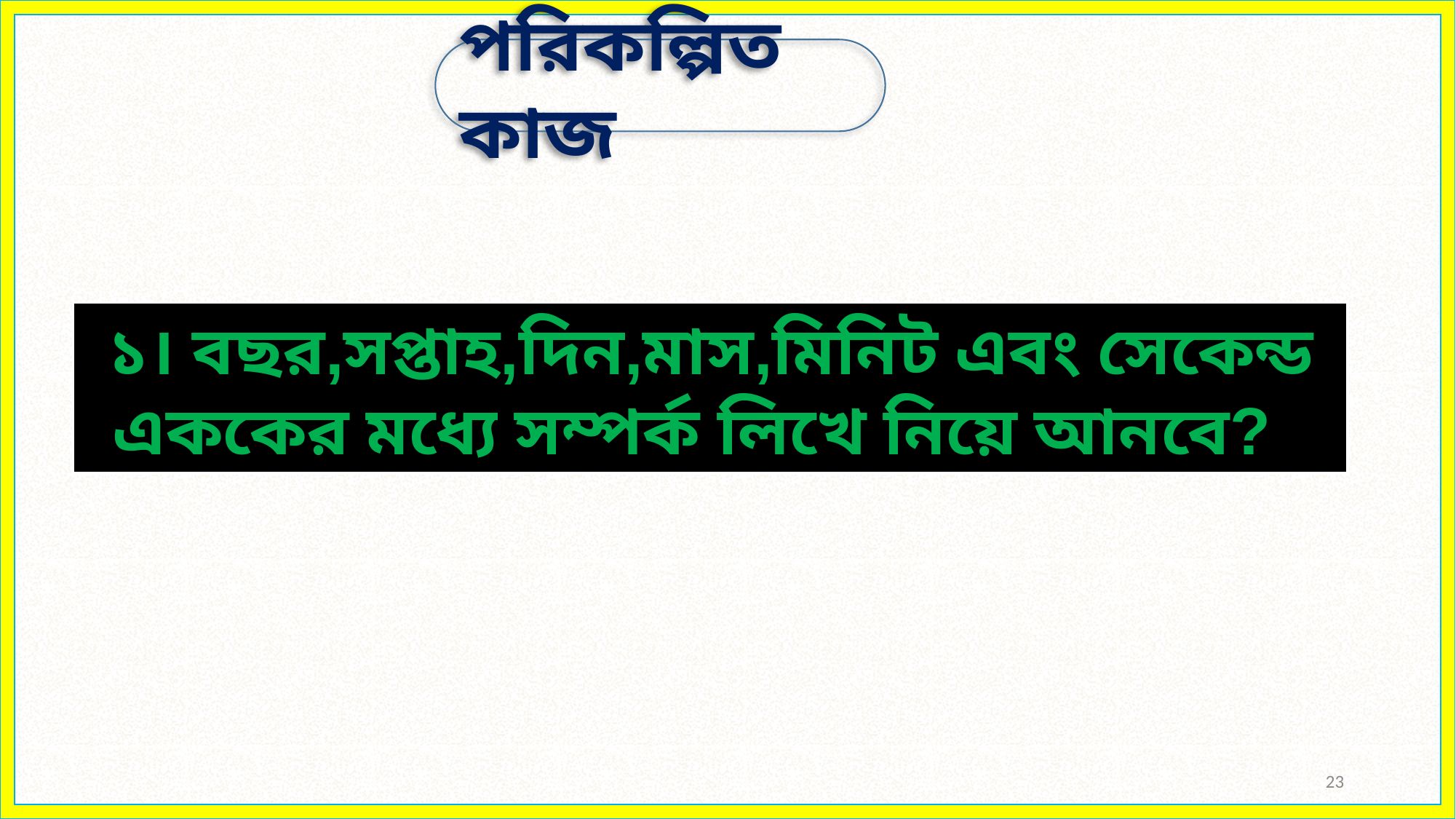

পরিকল্পিত কাজ
১। বছর,সপ্তাহ,দিন,মাস,মিনিট এবং সেকেন্ড এককের মধ্যে সম্পর্ক লিখে নিয়ে আনবে?
23